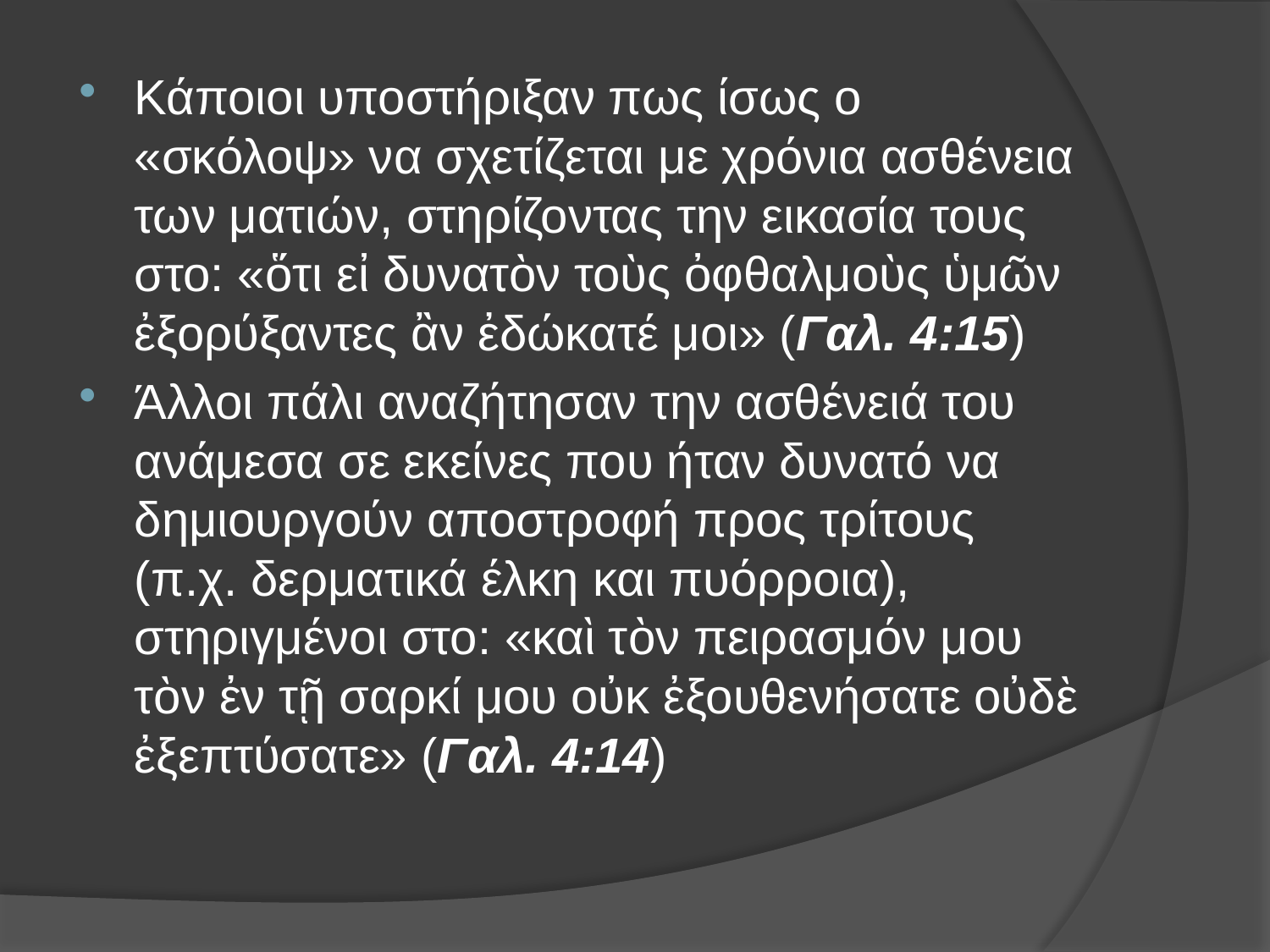

Κάποιοι υποστήριξαν πως ίσως ο «σκόλοψ» να σχετίζεται με χρόνια ασθένεια των ματιών, στηρίζοντας την εικασία τους στο: «ὅτι εἰ δυνατὸν τοὺς ὀφθαλμοὺς ὑμῶν ἐξορύξαντες ἂν ἐδώκατέ μοι» (Γαλ. 4:15)
Άλλοι πάλι αναζήτησαν την ασθένειά του ανάμεσα σε εκείνες που ήταν δυνατό να δημιουργούν αποστροφή προς τρίτους (π.χ. δερματικά έλκη και πυόρροια), στηριγμένοι στο: «καὶ τὸν πειρασμόν μου τὸν ἐν τῇ σαρκί μου οὐκ ἐξουθενήσατε οὐδὲ ἐξεπτύσατε» (Γαλ. 4:14)